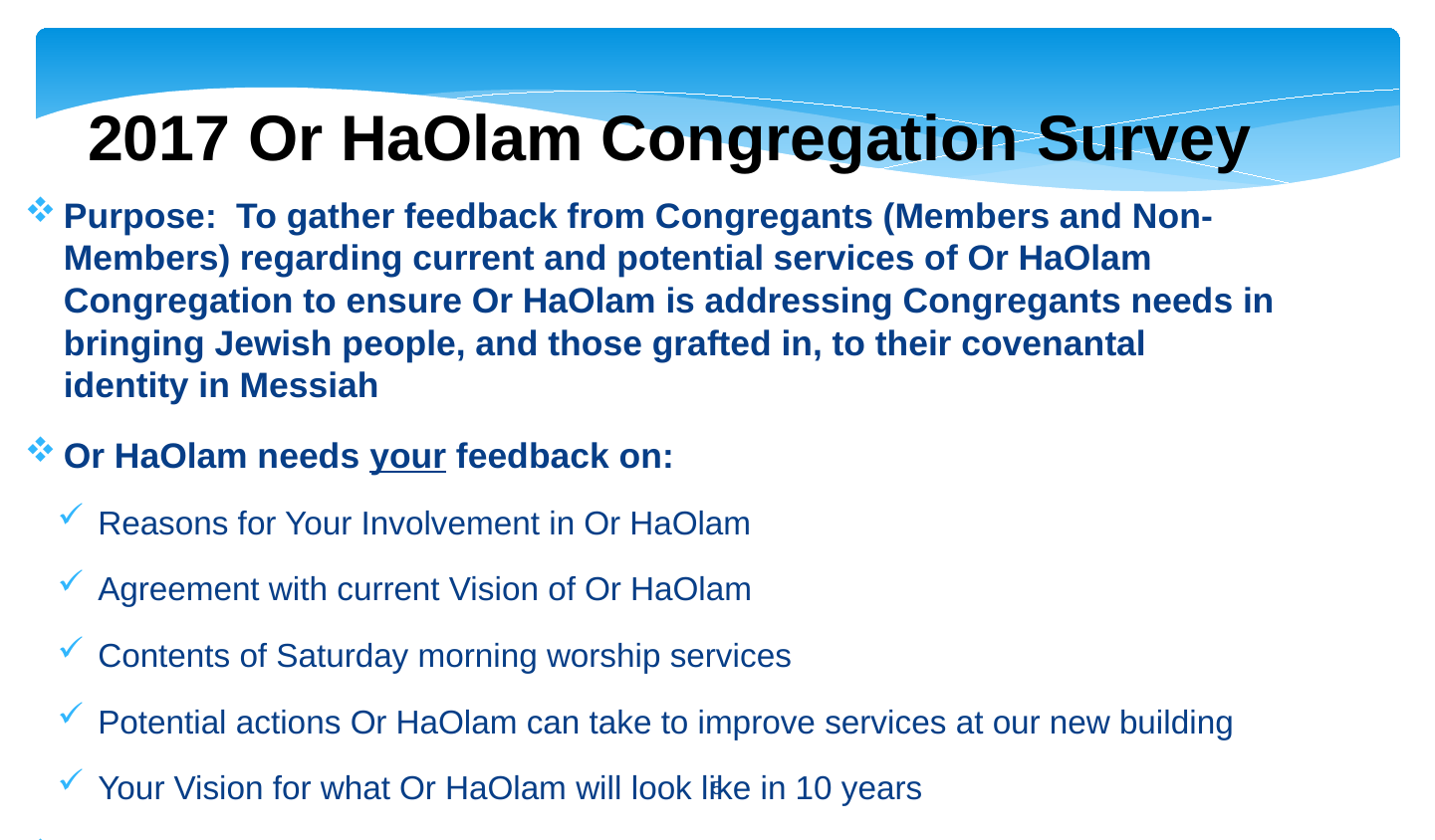

2017 Or HaOlam Congregation Survey
Purpose:  To gather feedback from Congregants (Members and Non-Members) regarding current and potential services of Or HaOlam Congregation to ensure Or HaOlam is addressing Congregants needs in bringing Jewish people, and those grafted in, to their covenantal identity in Messiah
Or HaOlam needs your feedback on:
Reasons for Your Involvement in Or HaOlam
Agreement with current Vision of Or HaOlam
Contents of Saturday morning worship services
Potential actions Or HaOlam can take to improve services at our new building
Your Vision for what Or HaOlam will look like in 10 years
Identify Priority Actions

5